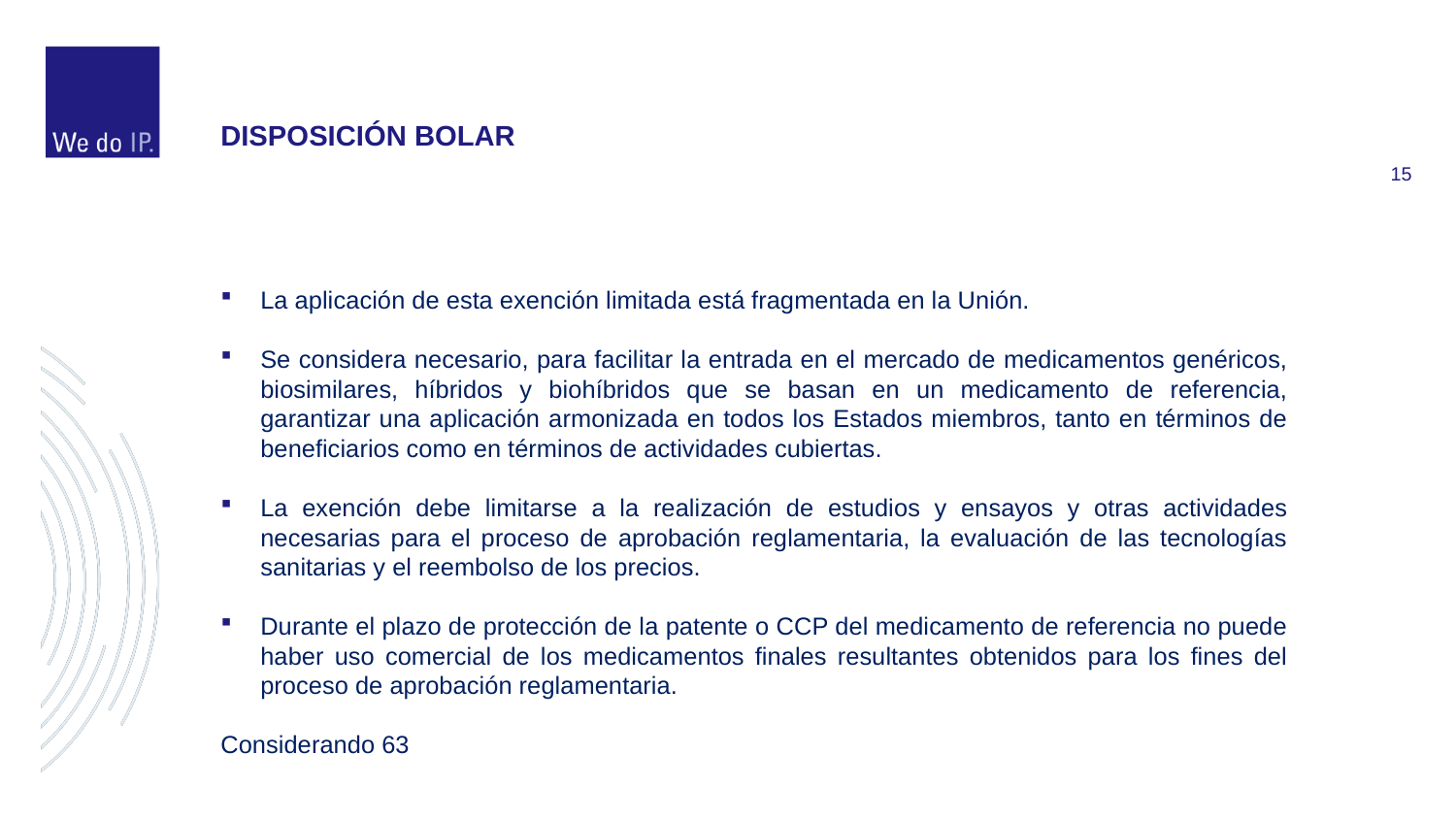

#
DISPOSICIÓN BOLAR

La aplicación de esta exención limitada está fragmentada en la Unión.

Se considera necesario, para facilitar la entrada en el mercado de medicamentos genéricos, biosimilares, híbridos y biohíbridos que se basan en un medicamento de referencia, garantizar una aplicación armonizada en todos los Estados miembros, tanto en términos de beneficiarios como en términos de actividades cubiertas.

La exención debe limitarse a la realización de estudios y ensayos y otras actividades necesarias para el proceso de aprobación reglamentaria, la evaluación de las tecnologías sanitarias y el reembolso de los precios.

Durante el plazo de protección de la patente o CCP del medicamento de referencia no puede haber uso comercial de los medicamentos finales resultantes obtenidos para los fines del proceso de aprobación reglamentaria.

Considerando 63